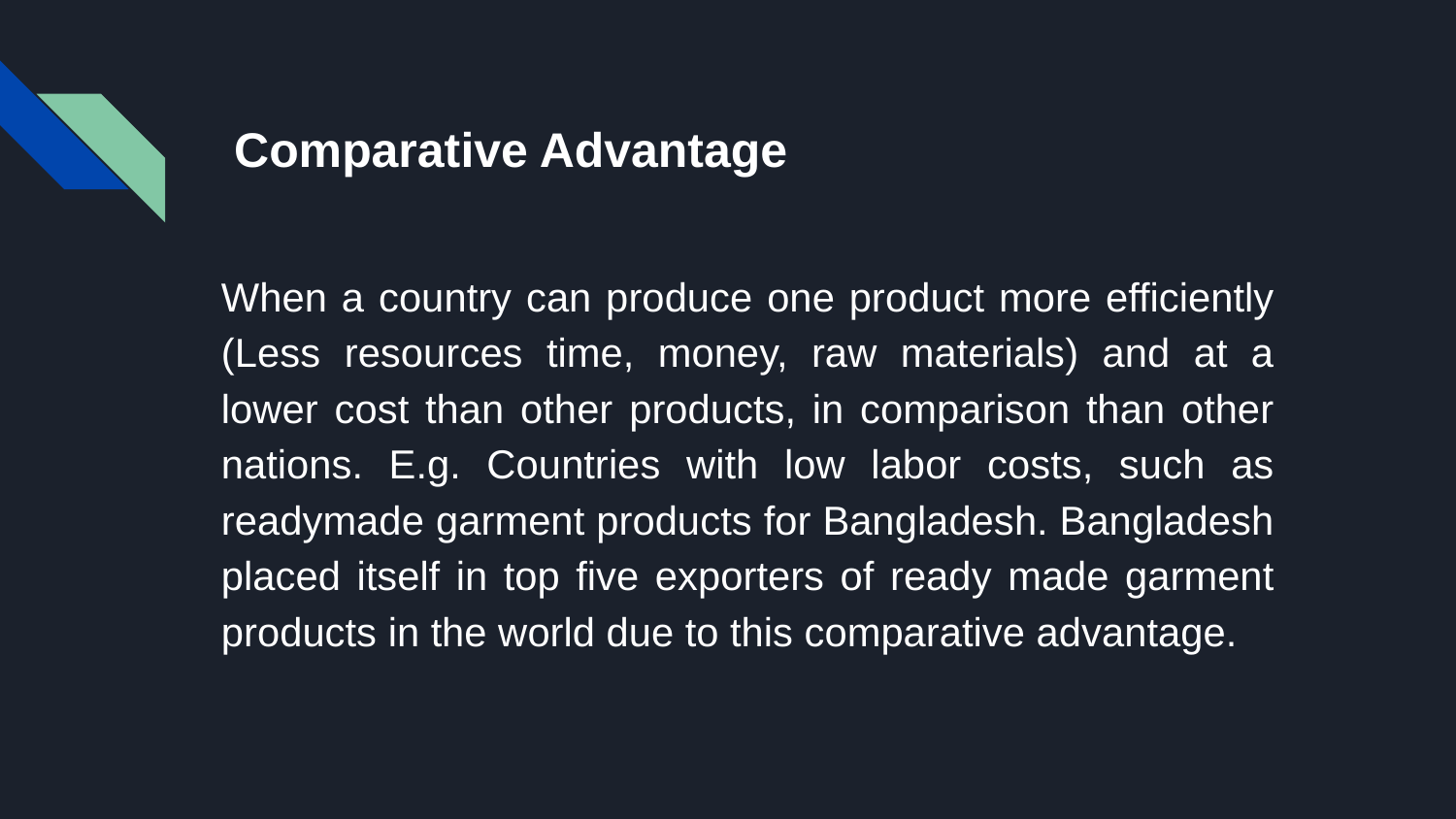

# Comparative Advantage
When a country can produce one product more efficiently (Less resources time, money, raw materials) and at a lower cost than other products, in comparison than other nations. E.g. Countries with low labor costs, such as readymade garment products for Bangladesh. Bangladesh placed itself in top five exporters of ready made garment products in the world due to this comparative advantage.